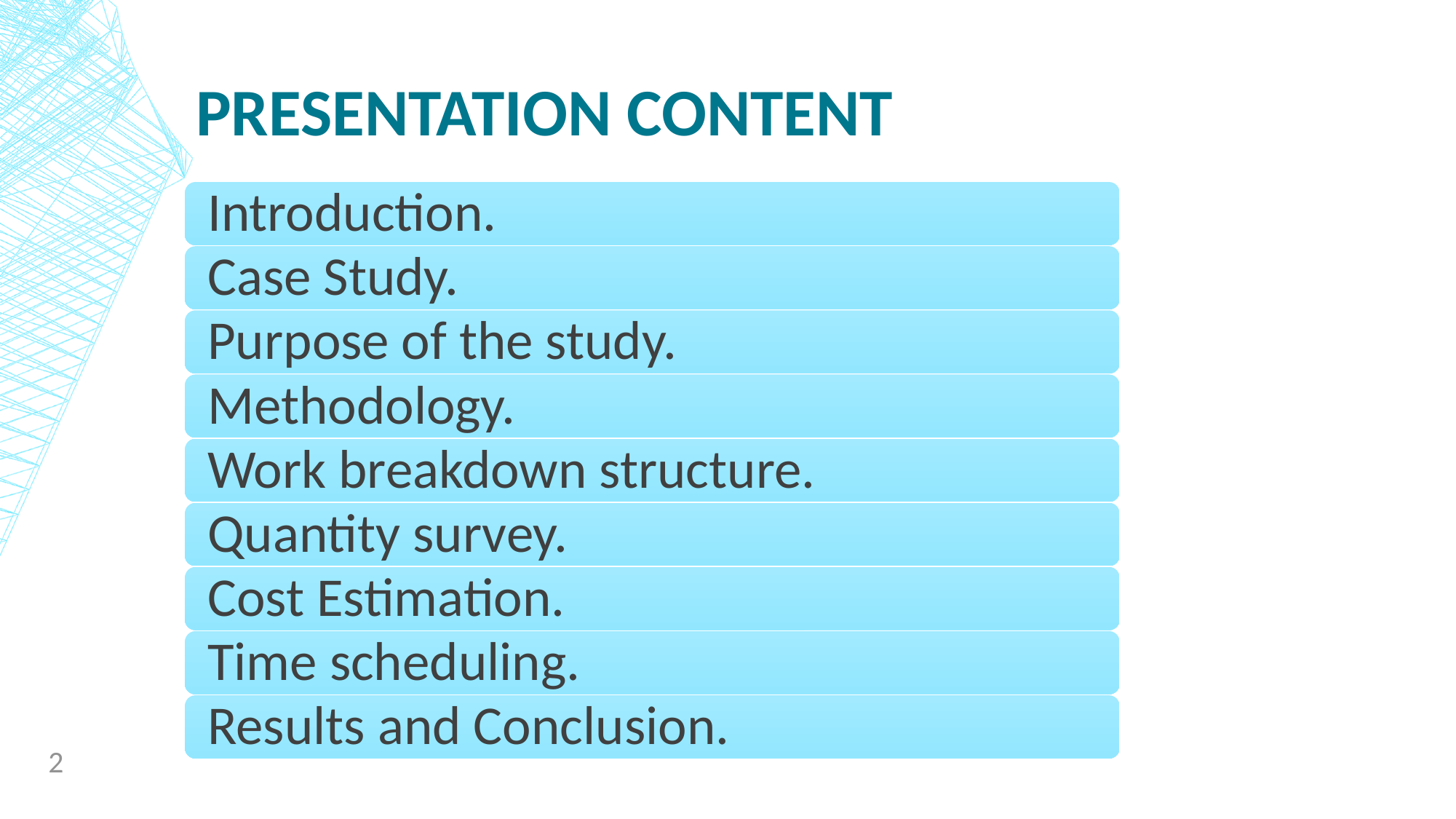

# Presentation content
Introduction.
Case Study.
Purpose of the study.
Methodology.
Work breakdown structure.
Quantity survey.
Cost Estimation.
Time scheduling.
Results and Conclusion.
2